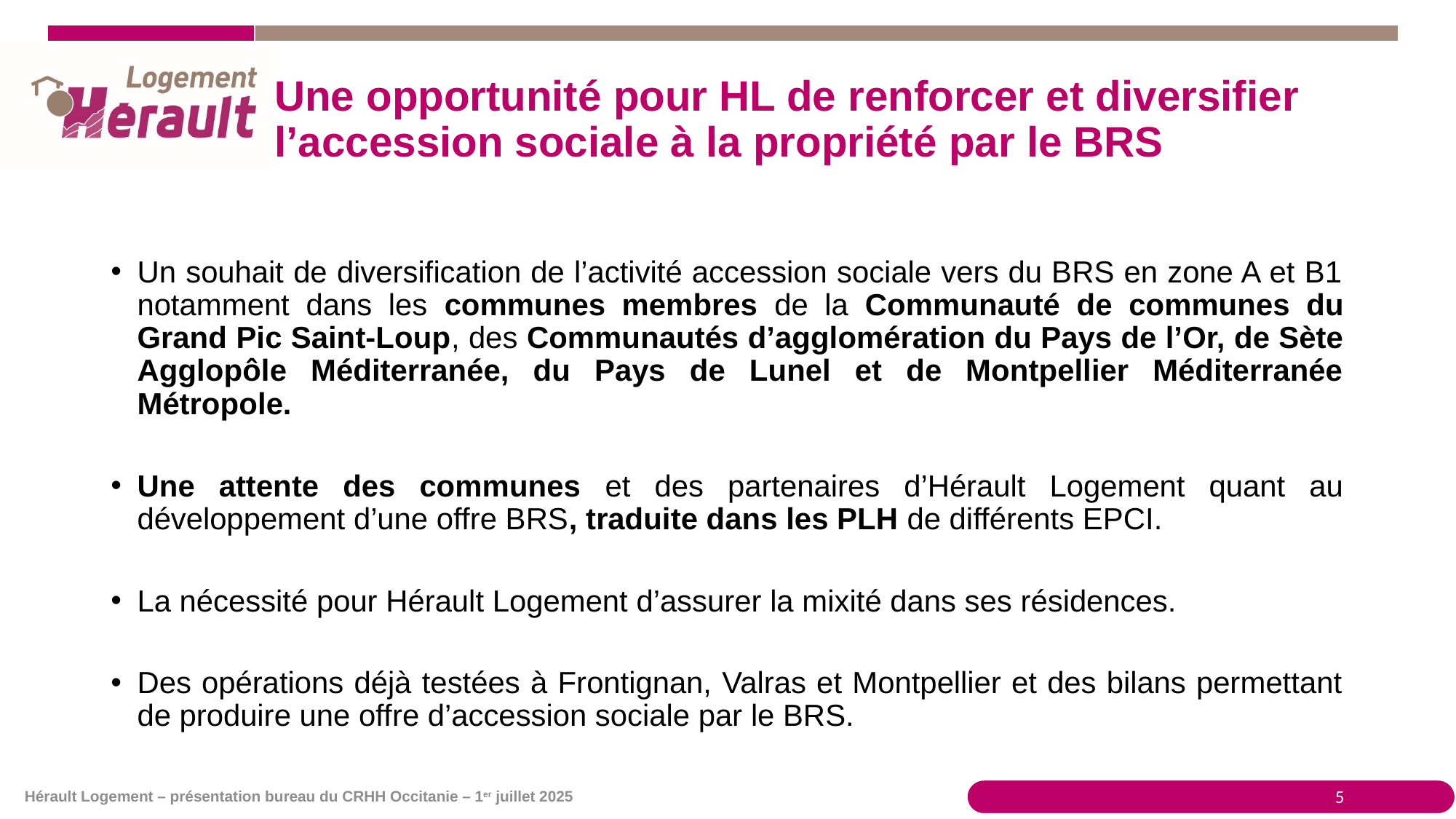

# Une opportunité pour HL de renforcer et diversifier l’accession sociale à la propriété par le BRS

Un souhait de diversification de l’activité accession sociale vers du BRS en zone A et B1 notamment dans les communes membres de la Communauté de communes du Grand Pic Saint-Loup, des Communautés d’agglomération du Pays de l’Or, de Sète Agglopôle Méditerranée, du Pays de Lunel et de Montpellier Méditerranée Métropole.

Une attente des communes et des partenaires d’Hérault Logement quant au développement d’une offre BRS, traduite dans les PLH de différents EPCI.

La nécessité pour Hérault Logement d’assurer la mixité dans ses résidences.

Des opérations déjà testées à Frontignan, Valras et Montpellier et des bilans permettant de produire une offre d’accession sociale par le BRS.

5